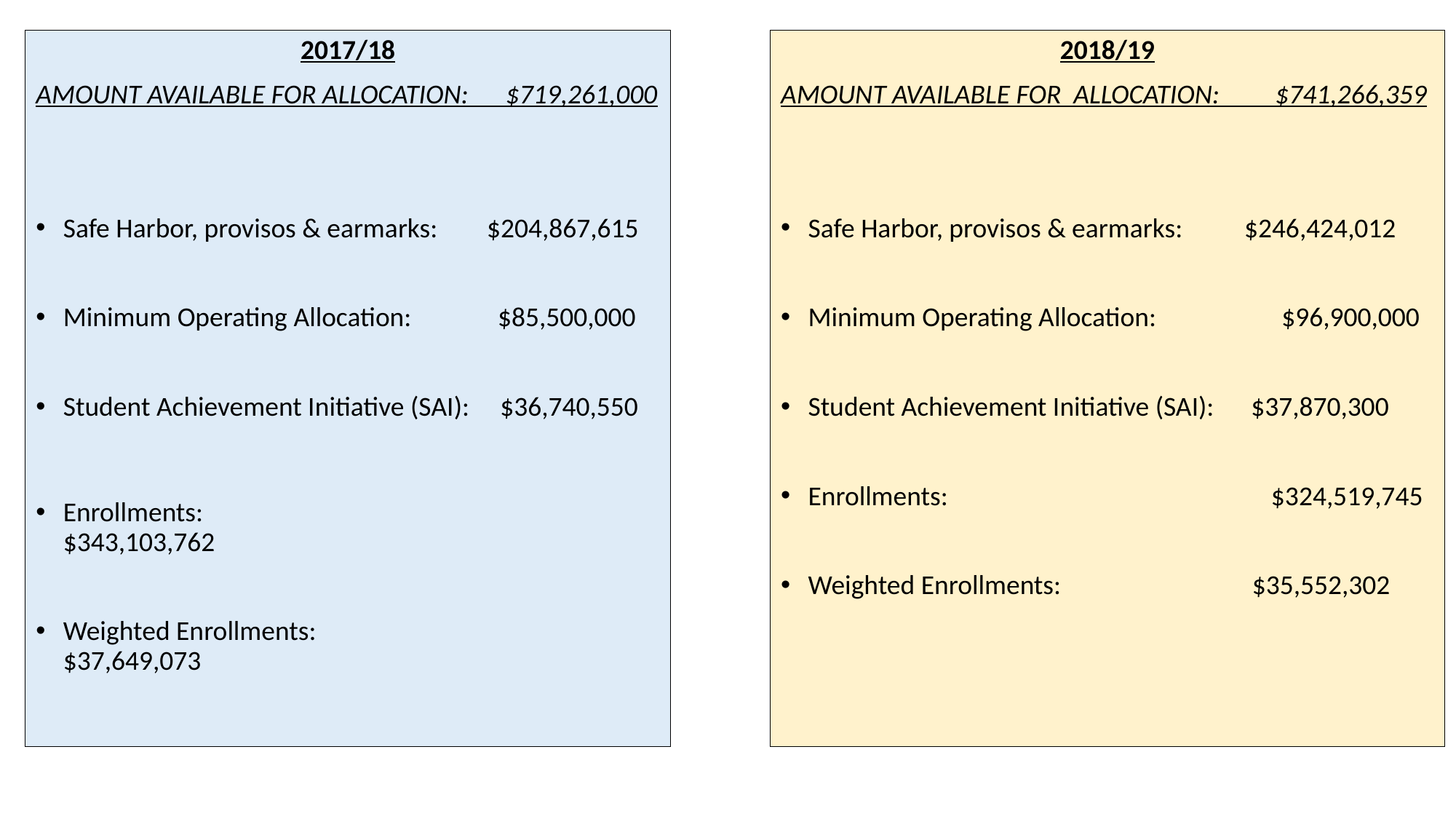

2017/18
AMOUNT AVAILABLE FOR ALLOCATION:      $719,261,000

Safe Harbor, provisos & earmarks:        $204,867,615

Minimum Operating Allocation:              $85,500,000

Student Achievement Initiative (SAI):     $36,740,550

Enrollments:		                    $343,103,762

Weighted Enrollments:	                      $37,649,073
2018/19
AMOUNT AVAILABLE FOR  ALLOCATION:         $741,266,359

Safe Harbor, provisos & earmarks:          $246,424,012

Minimum Operating Allocation:	      $96,900,000

Student Achievement Initiative (SAI):      $37,870,300

Enrollments:		                      $324,519,745

Weighted Enrollments:                               $35,552,302